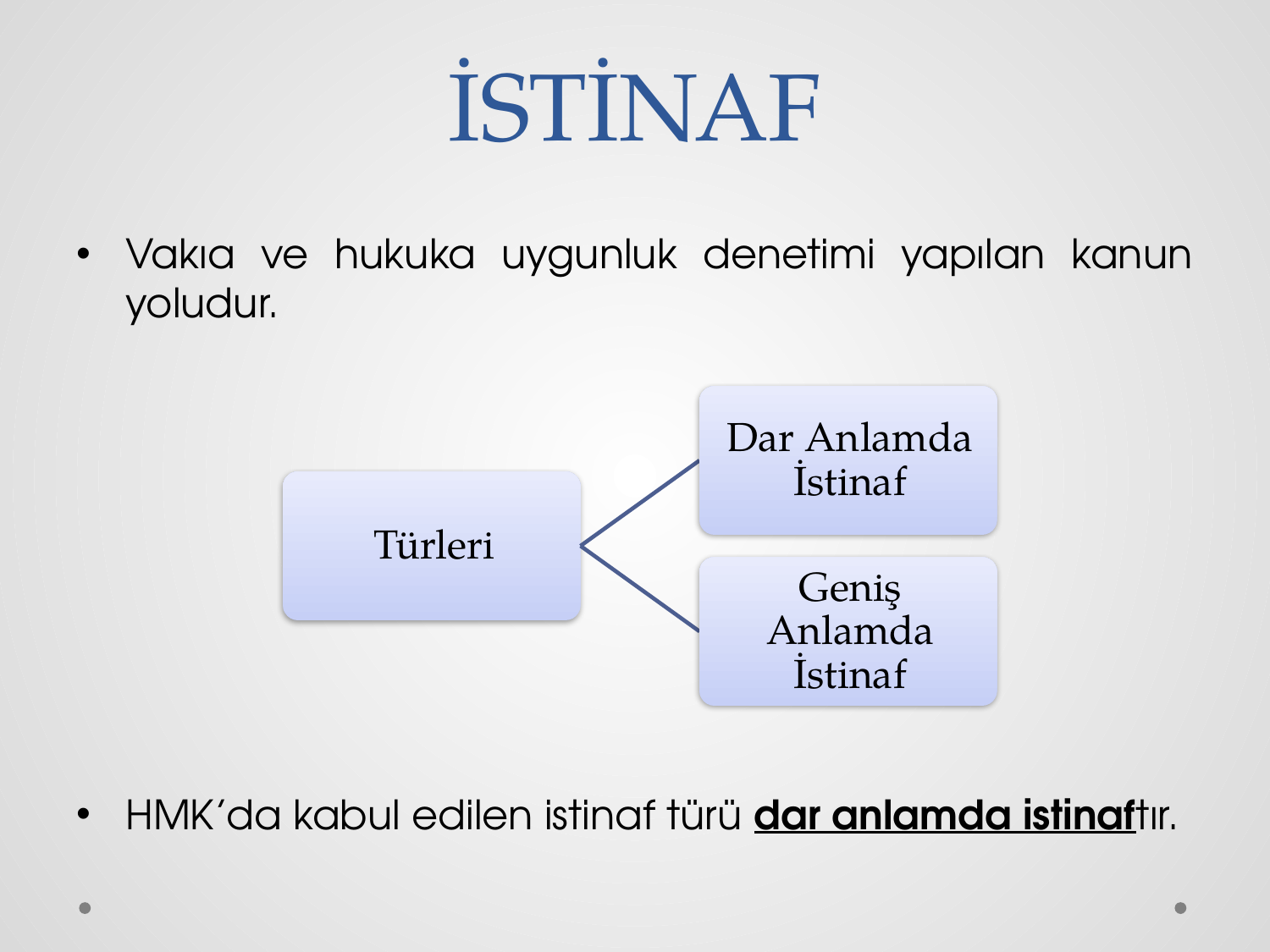

# İSTİNAF
Vakıa ve hukuka uygunluk denetimi yapılan kanun yoludur.

HMK’da kabul edilen istinaf türü dar anlamda istinaftır.
Türleri

Dar Anlamda İstinaf

Geniş Anlamda İstinaf